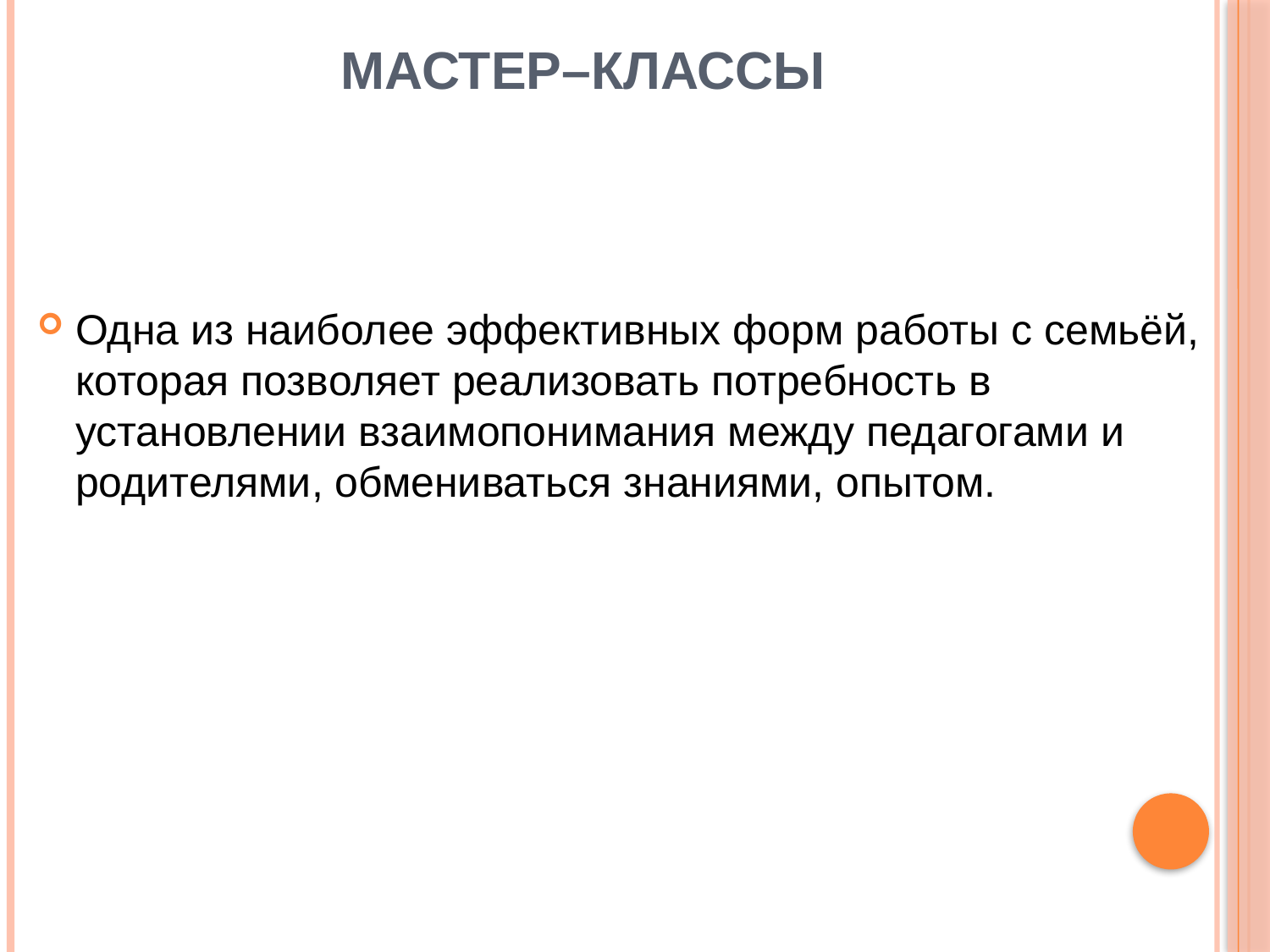

# Мастер–классы
Одна из наиболее эффективных форм работы с семьёй, которая позволяет реализовать потребность в установлении взаимопонимания между педагогами и родителями, обмениваться знаниями, опытом.